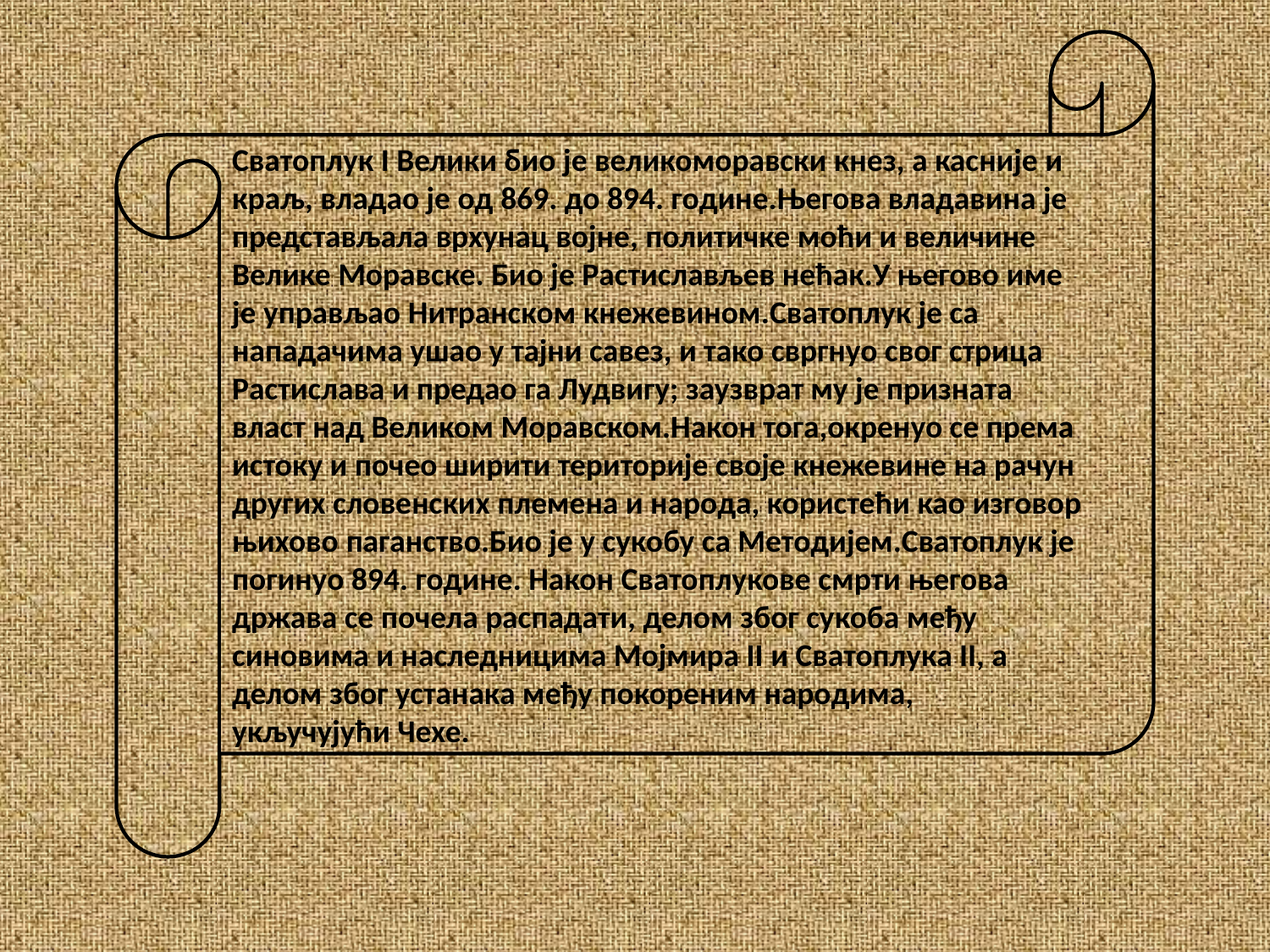

Сватоплук I Велики био је великоморавски кнез, а касније и краљ, владао је од 869. до 894. године.Његова владавина је представљала врхунац војне, политичке моћи и величине Велике Моравске. Био је Растислављев нећак.У његово име је управљао Нитранском кнежевином.Сватоплук је са нападачима ушао у тајни савез, и тако свргнуо свог стрица Растислава и предао га Лудвигу; заузврат му је призната власт над Великом Моравском.Након тога,окренуо се према истоку и почео ширити територије своје кнежевине на рачун других словенских племена и народа, користећи као изговор њихово паганство.Био је у сукобу са Методијем.Сватоплук је погинуо 894. године. Након Сватоплукове смрти његова држава се почела распадати, делом због сукоба међу синовима и наследницима Мојмира II и Сватоплука II, а делом због устанака међу покореним народима, укључујући Чехе.